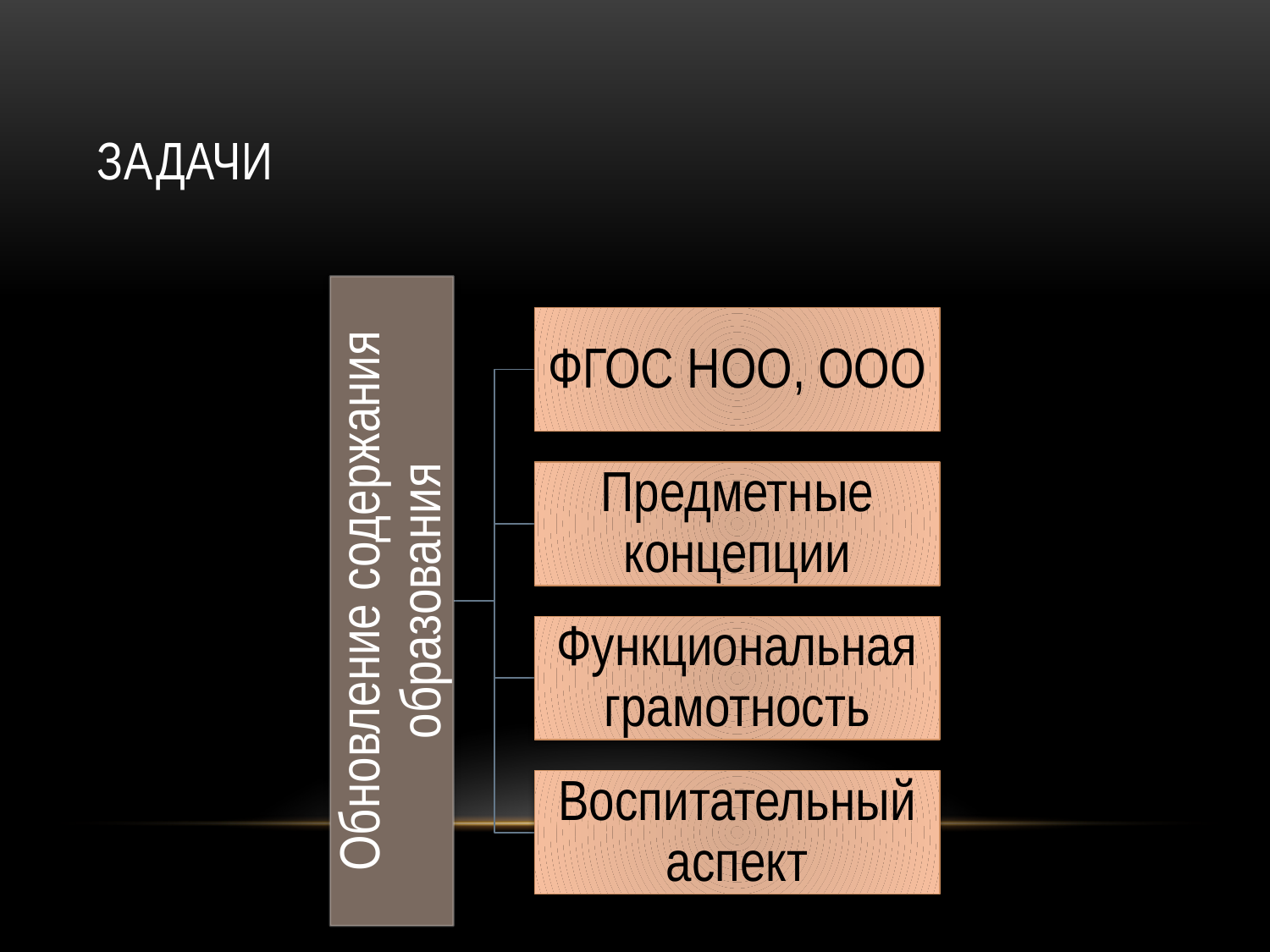

# Задачи

Обновление содержания образования
ФГОС НОО, ООО
Предметные концепции
Функциональная грамотность
Воспитательный аспект